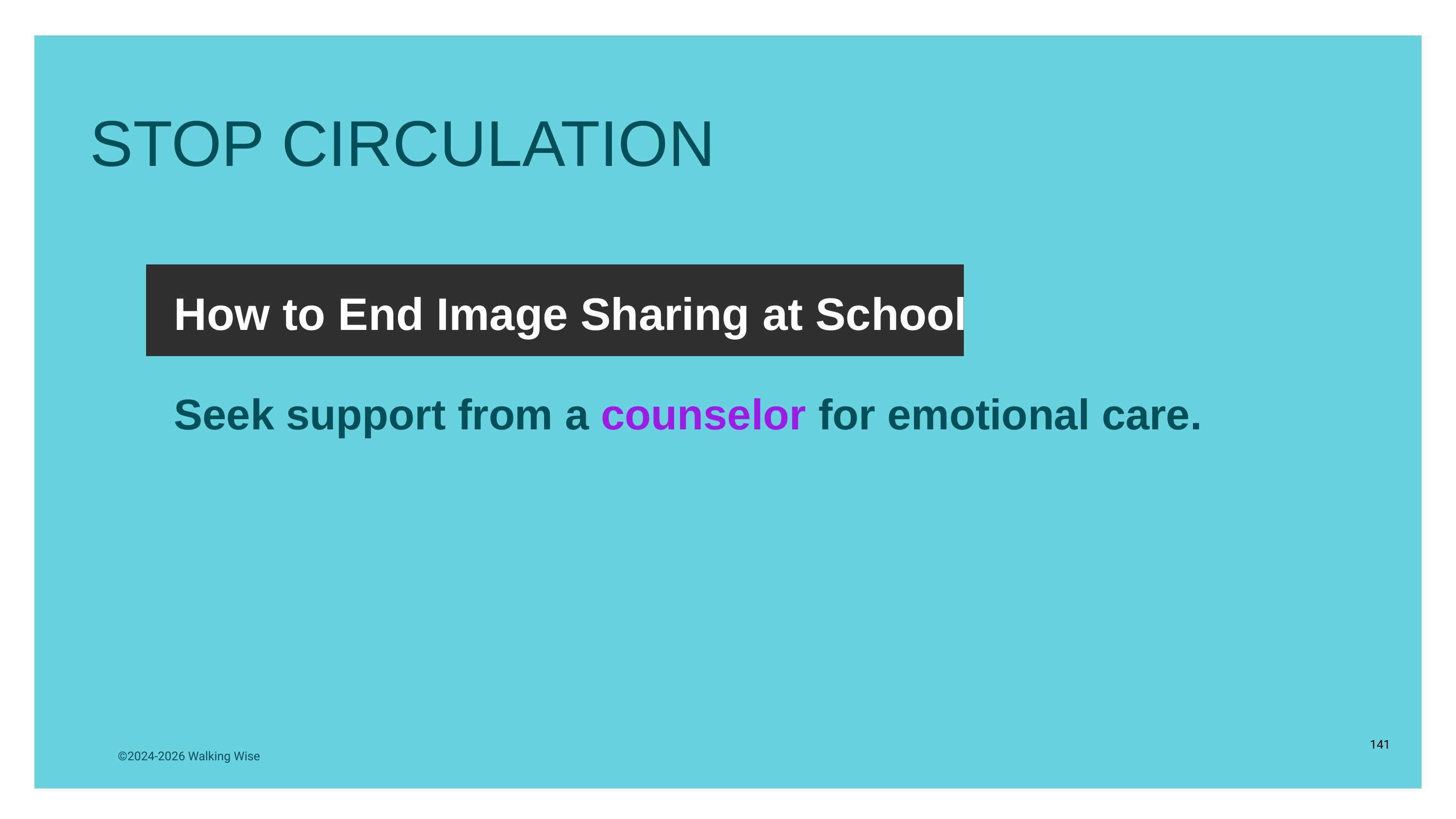

LESSON PLANS
STOP CIRCULATION

How to End Image Sharing at School
Seek support from a counselor for emotional care.
141
©2024-2026 Walking Wise
3